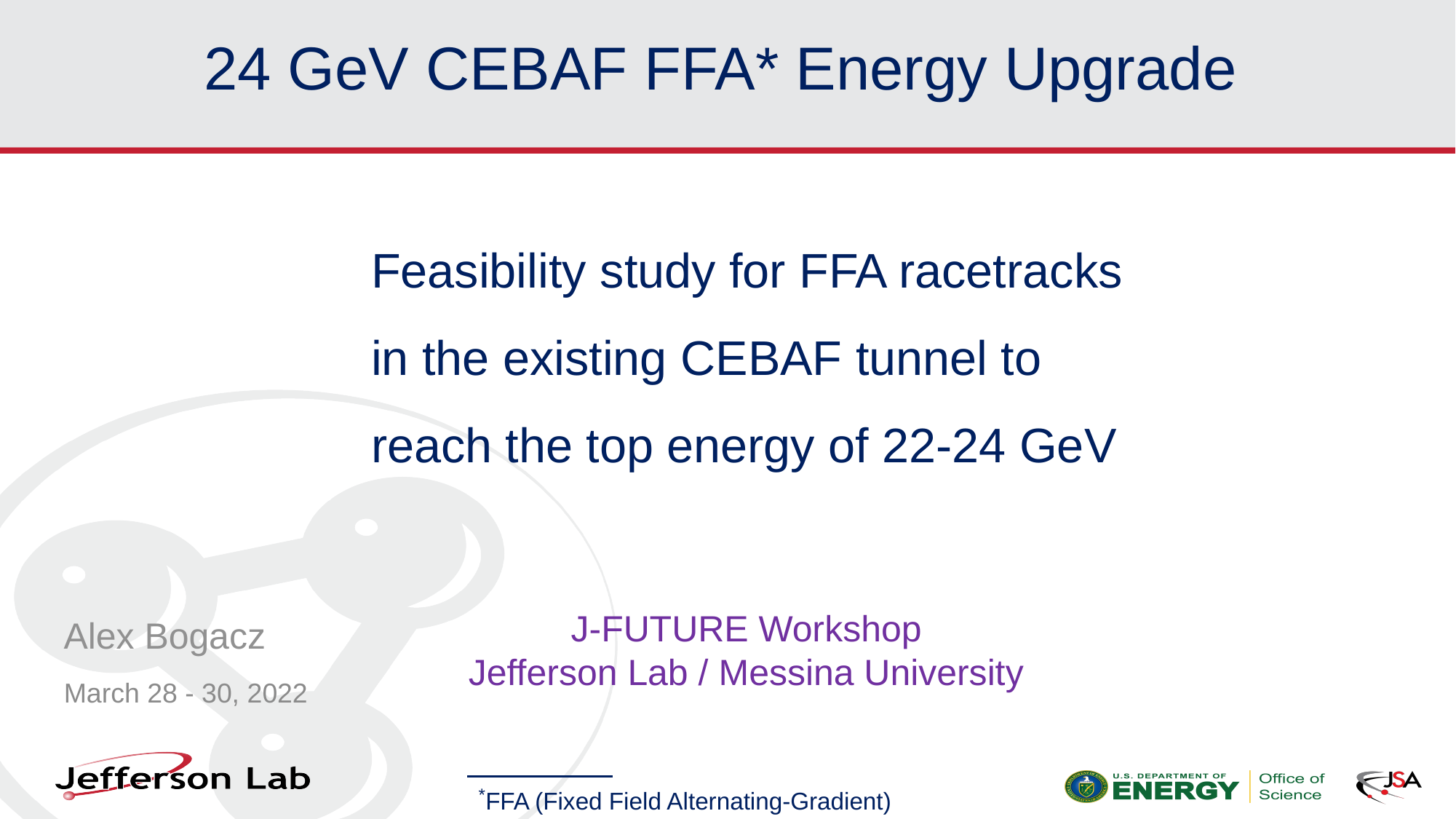

# 24 GeV CEBAF FFA* Energy Upgrade
Feasibility study for FFA racetracks in the existing CEBAF tunnel to reach the top energy of 22-24 GeV

J-FUTURE Workshop
Jefferson Lab / Messina University
Alex Bogacz
March 28 - 30, 2022
*FFA (Fixed Field Alternating-Gradient)